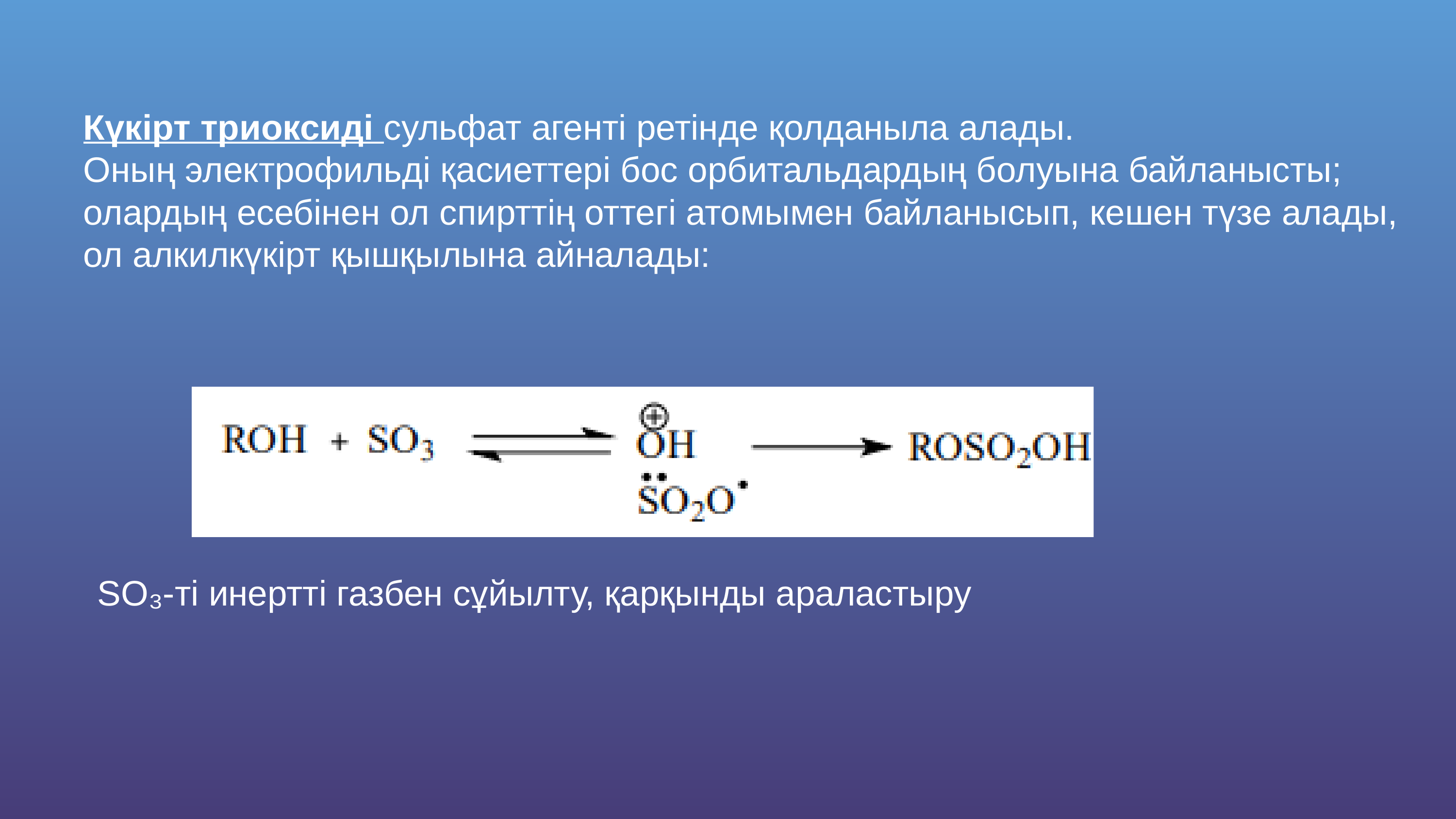

Күкірт триоксиді сульфат агенті ретінде қолданыла алады.
Оның электрофильді қасиеттері бос орбитальдардың болуына байланысты; олардың есебінен ол спирттің оттегі атомымен байланысып, кешен түзе алады, ол алкилкүкірт қышқылына айналады:

SO₃-ті инертті газбен сұйылту, қарқынды араластыру